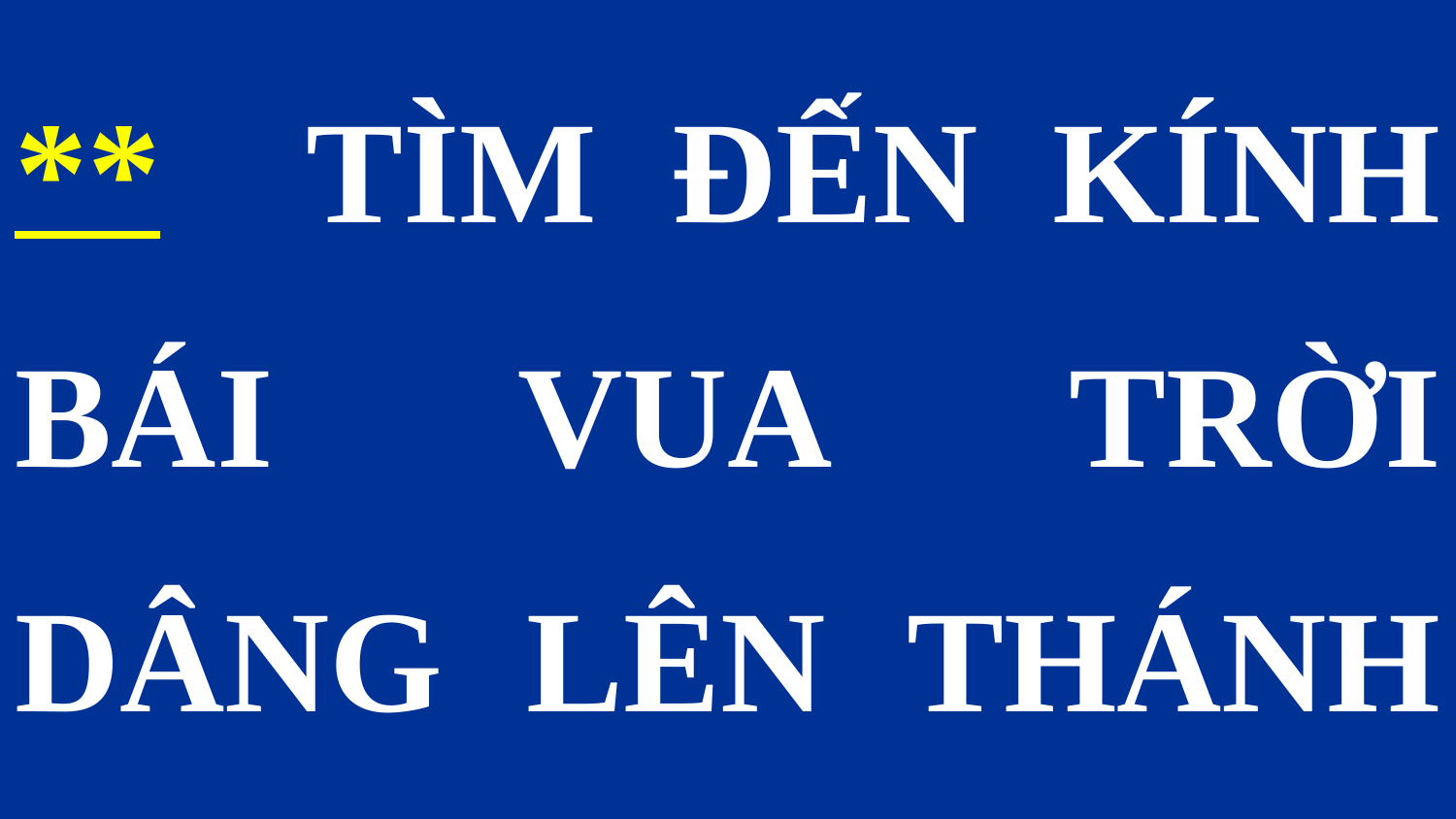

**  TÌM ĐẾN KÍNH BÁI VUA TRỜI DÂNG LÊN THÁNH KHÚC TUYỆT VỜI